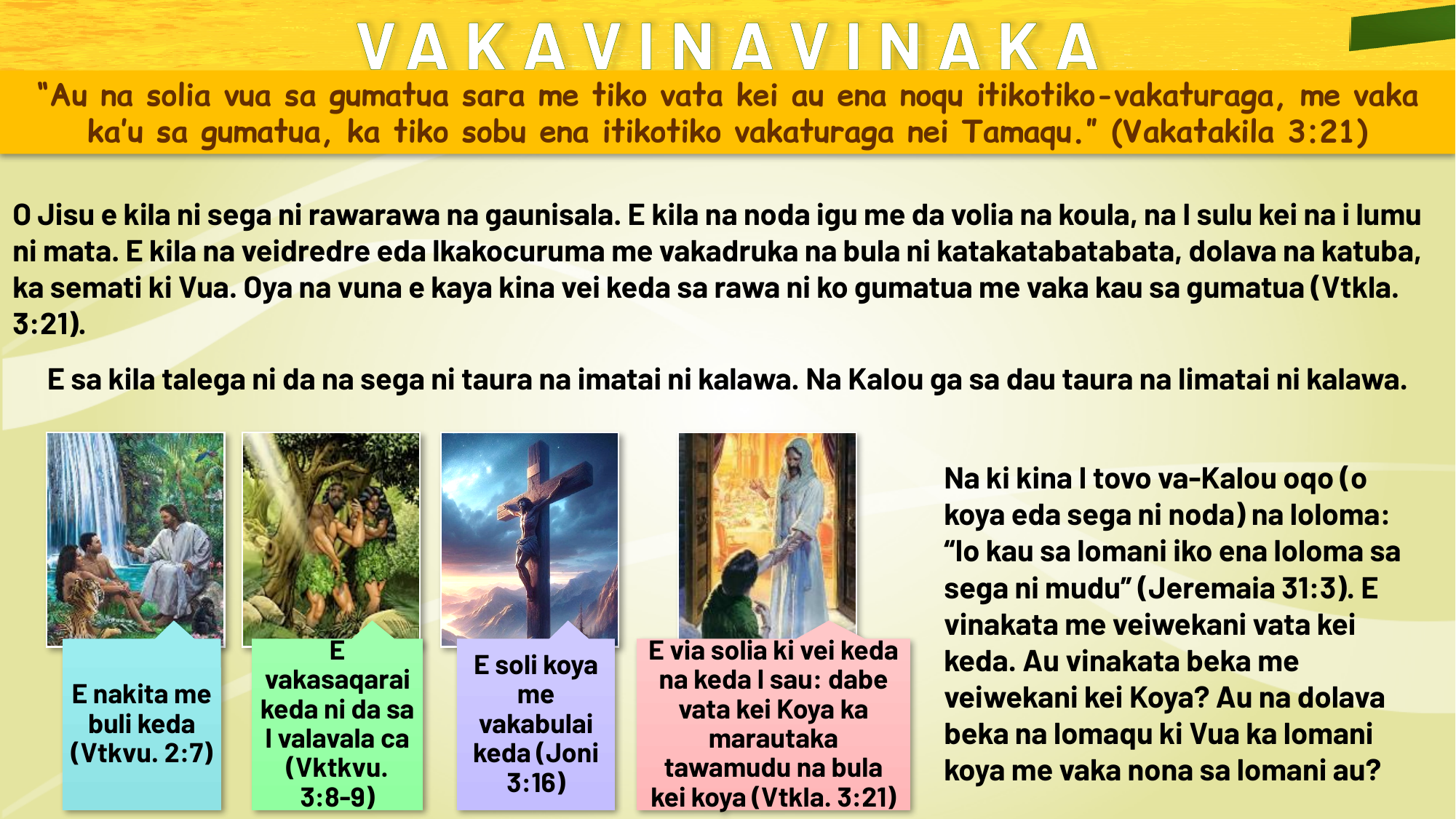

VAKAVINAVINAKA
“Au na solia vua sa gumatua sara me tiko vata kei au ena noqu itikotiko-vakaturaga, me vaka ka’u sa gumatua, ka tiko sobu ena itikotiko vakaturaga nei Tamaqu.” (Vakatakila 3:21)
O Jisu e kila ni sega ni rawarawa na gaunisala. E kila na noda igu me da volia na koula, na I sulu kei na i lumu ni mata. E kila na veidredre eda lkakocuruma me vakadruka na bula ni katakatabatabata, dolava na katuba, ka semati ki Vua. Oya na vuna e kaya kina vei keda sa rawa ni ko gumatua me vaka kau sa gumatua (Vtkla. 3:21).
E sa kila talega ni da na sega ni taura na imatai ni kalawa. Na Kalou ga sa dau taura na Iimatai ni kalawa.
E nakita me buli keda
(Vtkvu. 2:7)
E vakasaqarai keda ni da sa I valavala ca (Vktkvu. 3:8-9)
E soli koya me vakabulai keda (Joni 3:16)
E via solia ki vei keda na keda I sau: dabe vata kei Koya ka marautaka tawamudu na bula kei koya (Vtkla. 3:21)
Na ki kina I tovo va-Kalou oqo (o koya eda sega ni noda) na loloma: “Io kau sa lomani iko ena loloma sa sega ni mudu” (Jeremaia 31:3). E vinakata me veiwekani vata kei keda. Au vinakata beka me veiwekani kei Koya? Au na dolava beka na lomaqu ki Vua ka lomani koya me vaka nona sa lomani au?